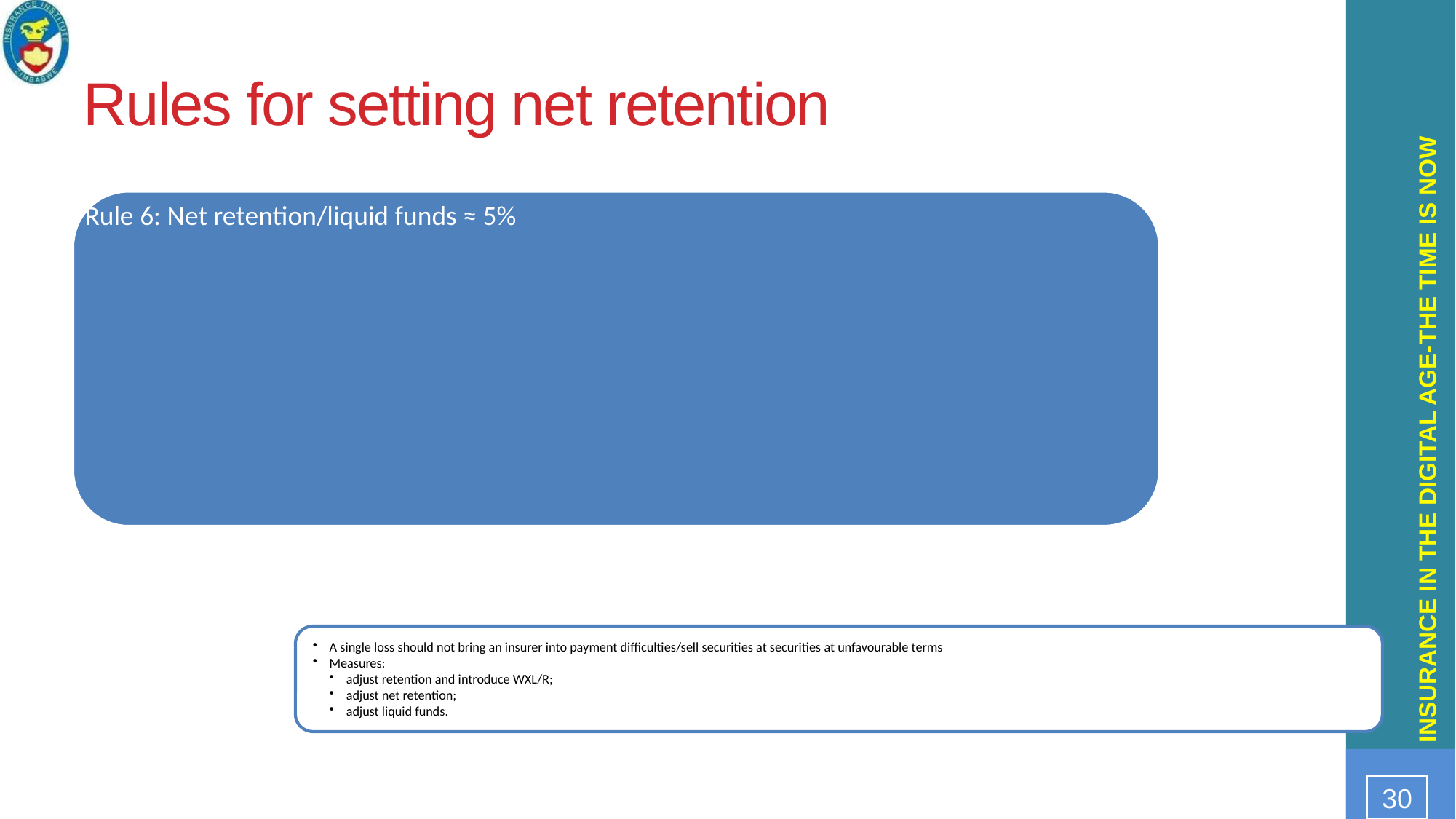

# Rules for setting net retention
Rule 6: Net retention/liquid funds ≈ 5%
A single loss should not bring an insurer into payment difficulties/sell securities at securities at unfavourable terms
Measures:
adjust retention and introduce WXL/R;
adjust net retention;
adjust liquid funds.
30